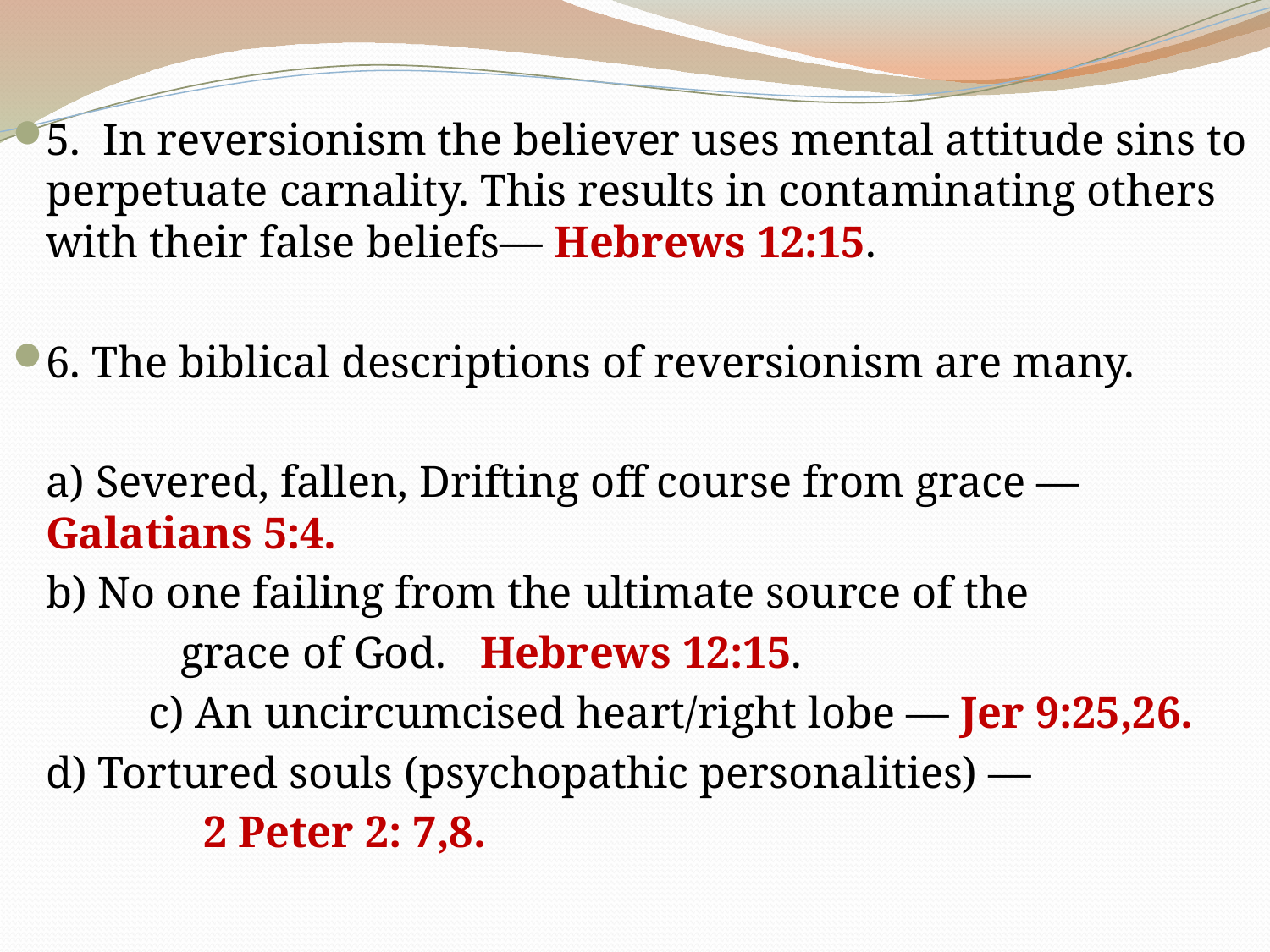

5.  In reversionism the believer uses mental attitude sins to perpetuate carnality. This results in contaminating others  with their false beliefs— Hebrews 12:15.

6. The biblical descriptions of reversionism are many.

		a) Severed, fallen, Drifting off course from grace — Galatians 5:4.
		b) No one failing from the ultimate source of the
               grace of God.   Hebrews 12:15.
     	c) An uncircumcised heart/right lobe — Jer 9:25,26.
		d) Tortured souls (psychopathic personalities) —
                 2 Peter 2: 7,8.